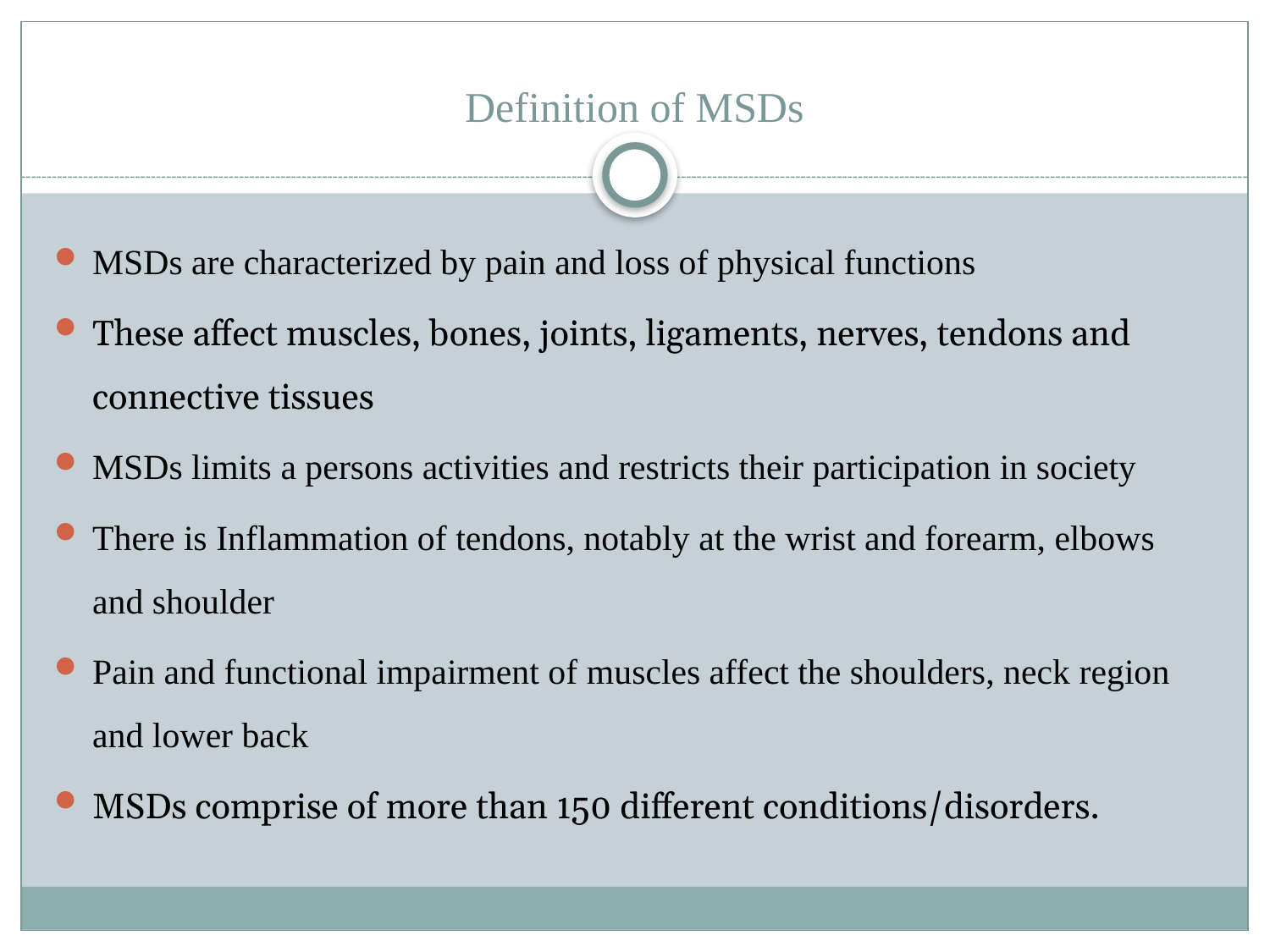

# Definition of MSDs
MSDs are characterized by pain and loss of physical functions
These affect muscles, bones, joints, ligaments, nerves, tendons and connective tissues
MSDs limits a persons activities and restricts their participation in society
There is Inflammation of tendons, notably at the wrist and forearm, elbows and shoulder
Pain and functional impairment of muscles affect the shoulders, neck region and lower back
MSDs comprise of more than 150 different conditions/disorders.